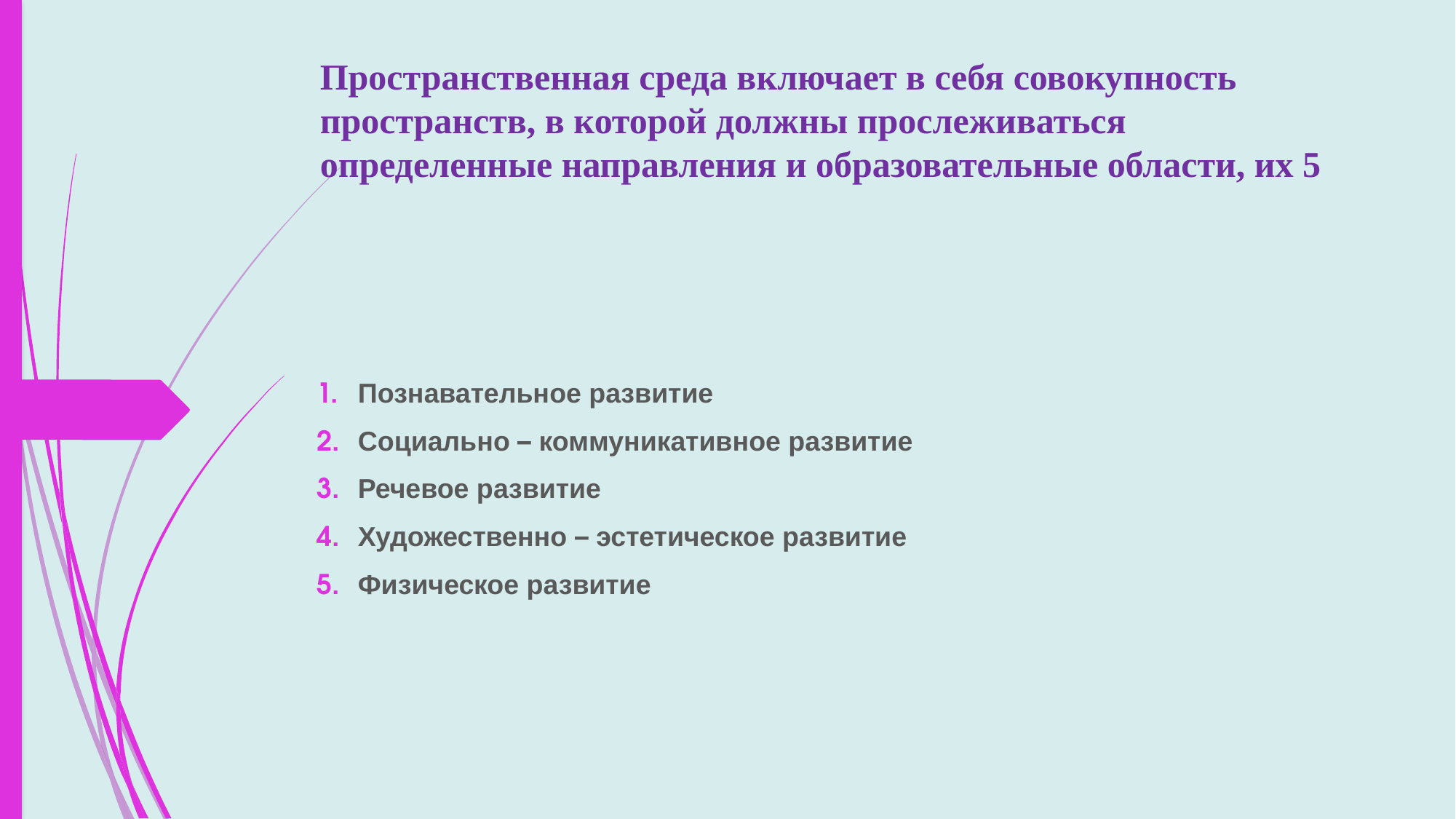

# Пространственная среда включает в себя совокупность пространств, в которой должны прослеживаться определенные направления и образовательные области, их 5
Познавательное развитие
Социально – коммуникативное развитие
Речевое развитие
Художественно – эстетическое развитие
Физическое развитие